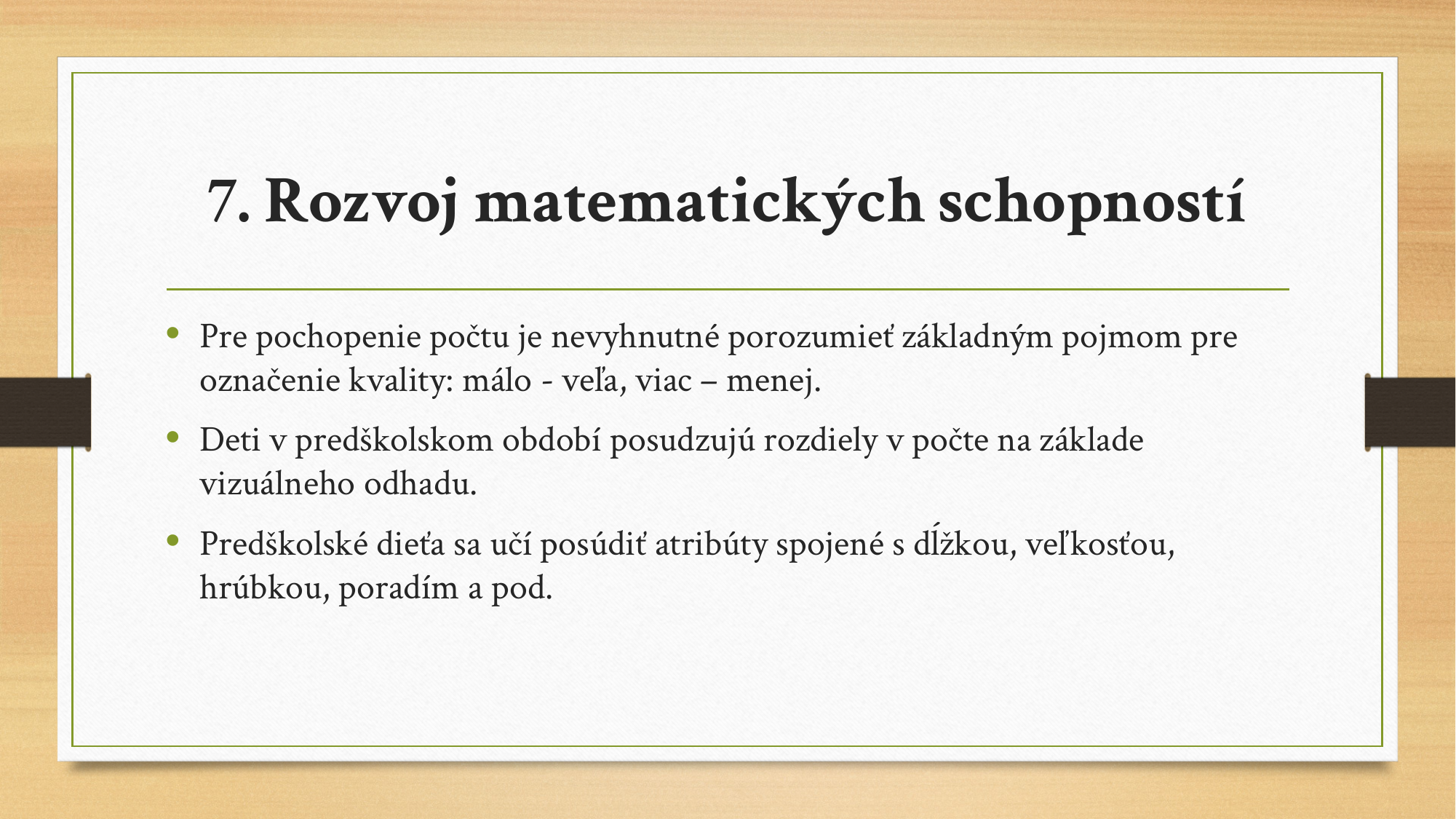

# 7. Rozvoj matematických schopností
Pre pochopenie počtu je nevyhnutné porozumieť základným pojmom pre označenie kvality: málo - veľa, viac – menej.
Deti v predškolskom období posudzujú rozdiely v počte na základe vizuálneho odhadu.
Predškolské dieťa sa učí posúdiť atribúty spojené s dĺžkou, veľkosťou, hrúbkou, poradím a pod.